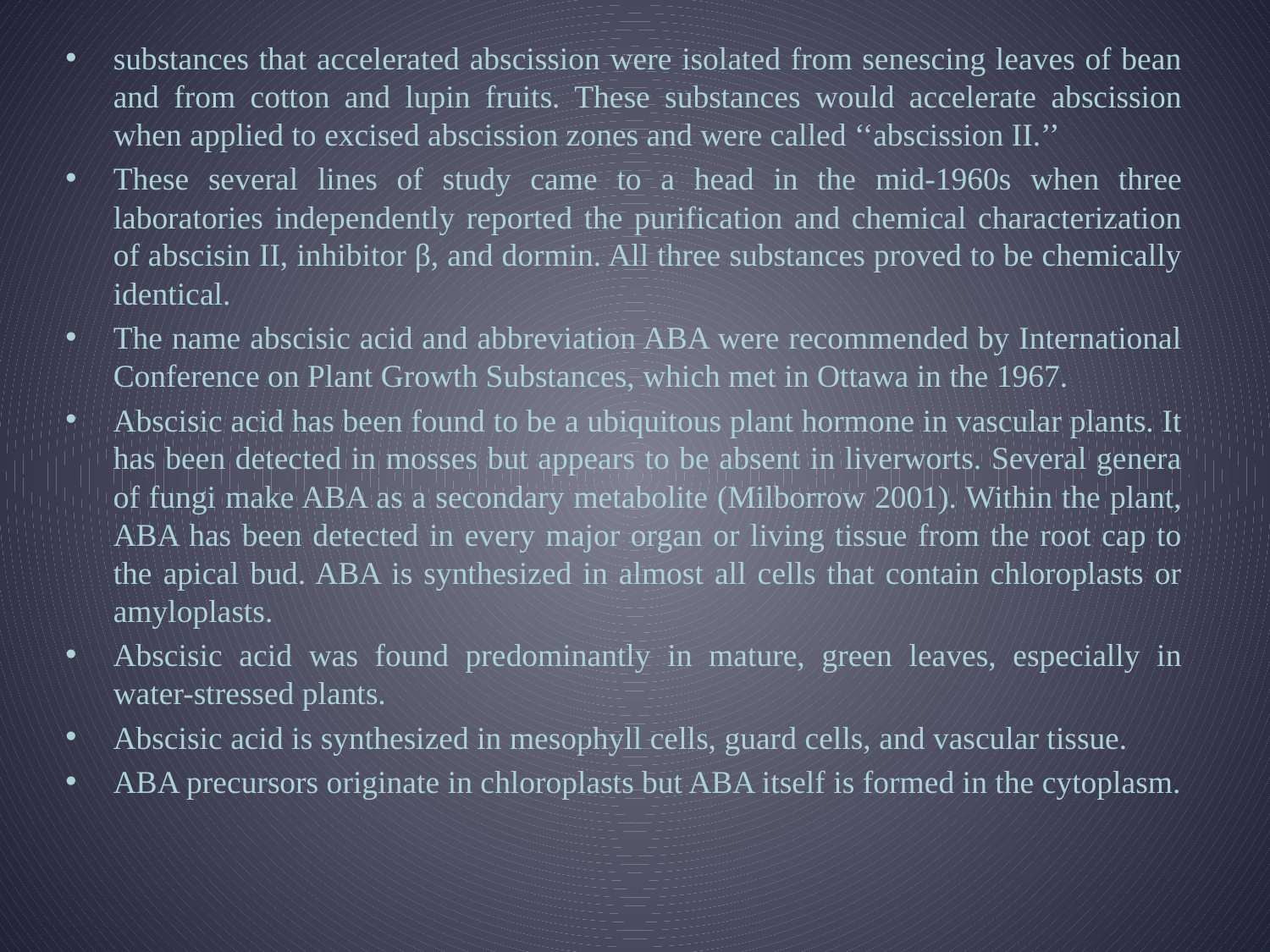

substances that accelerated abscission were isolated from senescing leaves of bean and from cotton and lupin fruits. These substances would accelerate abscission when applied to excised abscission zones and were called ‘‘abscission II.’’
These several lines of study came to a head in the mid-1960s when three laboratories independently reported the purification and chemical characterization of abscisin II, inhibitor β, and dormin. All three substances proved to be chemically identical.
The name abscisic acid and abbreviation ABA were recommended by International Conference on Plant Growth Substances, which met in Ottawa in the 1967.
Abscisic acid has been found to be a ubiquitous plant hormone in vascular plants. It has been detected in mosses but appears to be absent in liverworts. Several genera of fungi make ABA as a secondary metabolite (Milborrow 2001). Within the plant, ABA has been detected in every major organ or living tissue from the root cap to the apical bud. ABA is synthesized in almost all cells that contain chloroplasts or amyloplasts.
Abscisic acid was found predominantly in mature, green leaves, especially in water-stressed plants.
Abscisic acid is synthesized in mesophyll cells, guard cells, and vascular tissue.
ABA precursors originate in chloroplasts but ABA itself is formed in the cytoplasm.